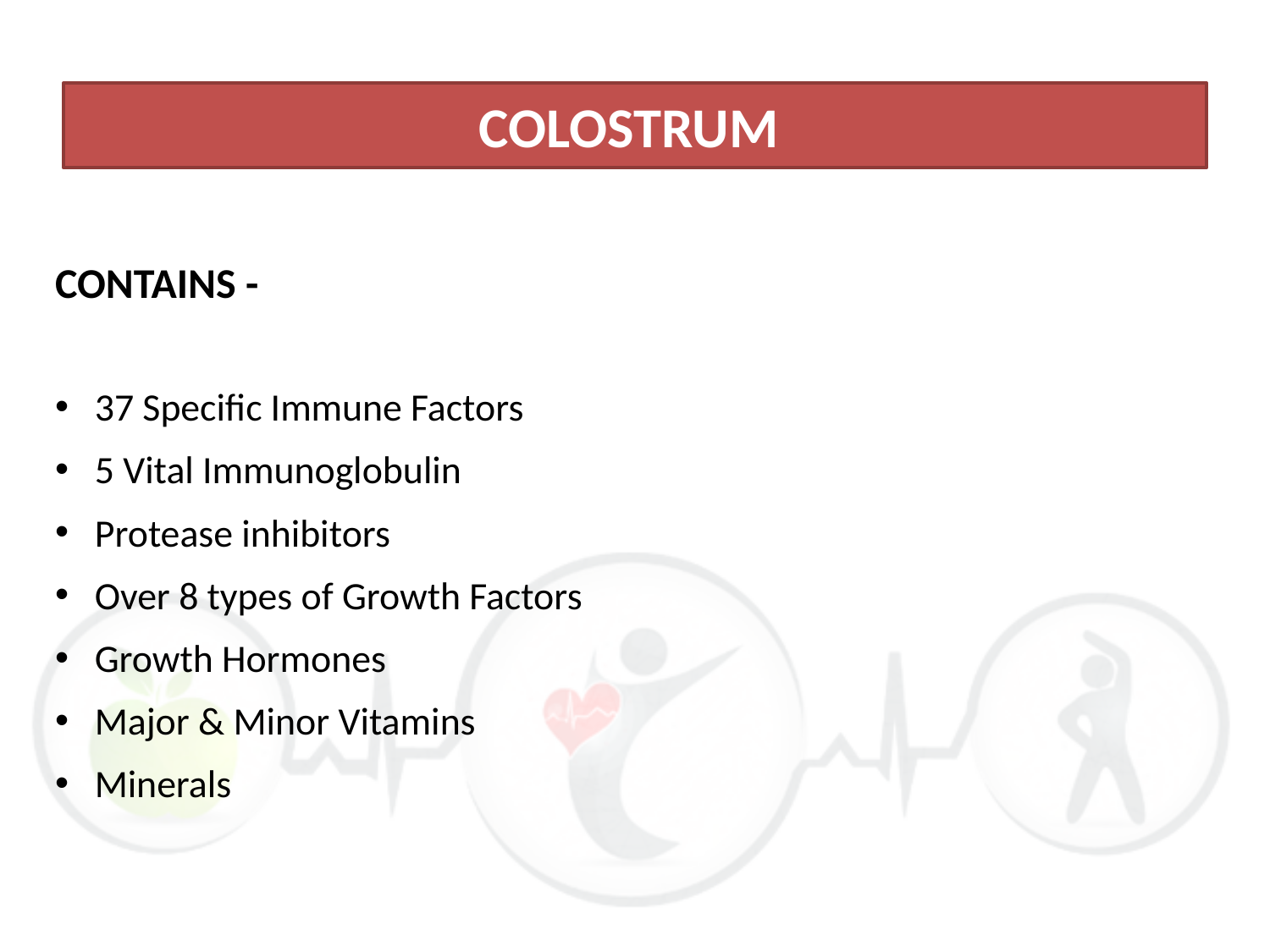

COLOSTRUM
CONTAINS -

37 Specific Immune Factors
5 Vital Immunoglobulin
Protease inhibitors
Over 8 types of Growth Factors
Growth Hormones
Major & Minor Vitamins
Minerals